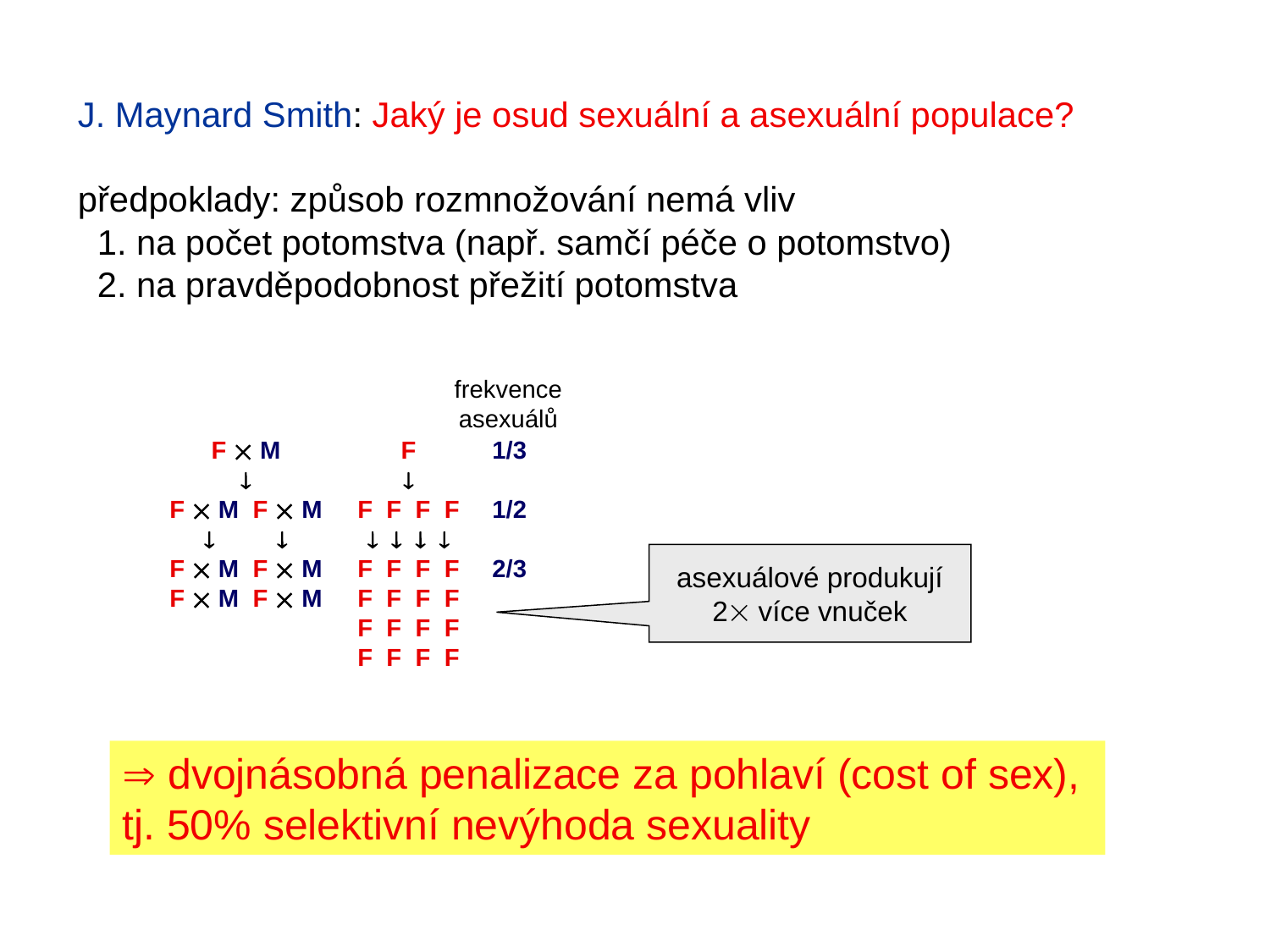

J. Maynard Smith: Jaký je osud sexuální a asexuální populace?
předpoklady: způsob rozmnožování nemá vliv
  1. na počet potomstva (např. samčí péče o potomstvo)
  2. na pravděpodobnost přežití potomstva
frekvence
asexuálů
F × M
↓
F × M  F × M
↓         ↓
F × M  F × M
F × M  F × M
F
↓
F  F  F  F
↓  ↓  ↓  ↓
F  F  F  F
F  F  F  F
F  F  F  F
F  F  F  F
1/3

1/2

2/3
asexuálové produkují 2× více vnuček

⇒ dvojnásobná penalizace za pohlaví (cost of sex),
tj. 50% selektivní nevýhoda sexuality